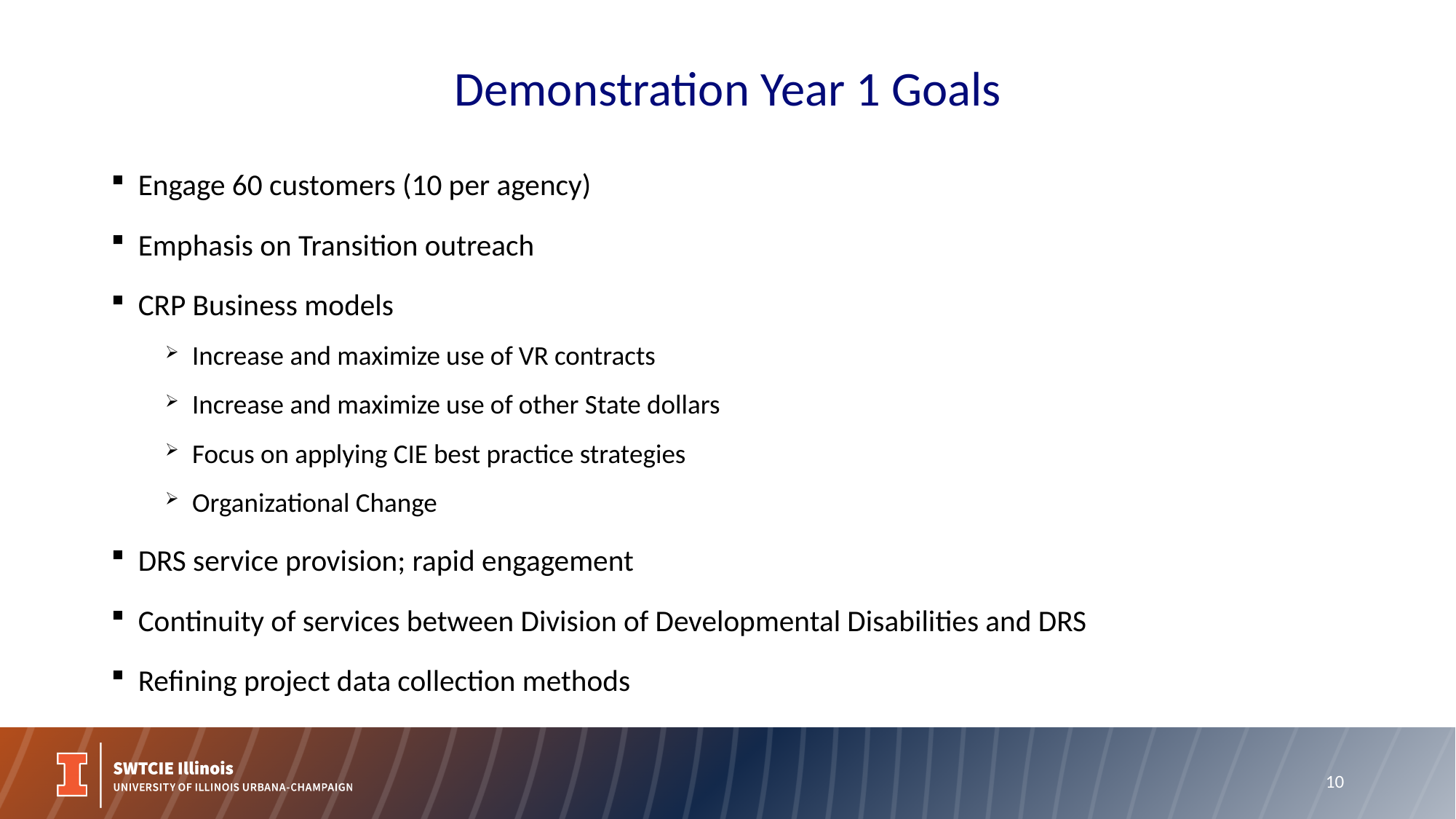

# Demonstration Year 1 Goals
Engage 60 customers (10 per agency)
Emphasis on Transition outreach
CRP Business models
Increase and maximize use of VR contracts
Increase and maximize use of other State dollars
Focus on applying CIE best practice strategies
Organizational Change
DRS service provision; rapid engagement
Continuity of services between Division of Developmental Disabilities and DRS
Refining project data collection methods

10